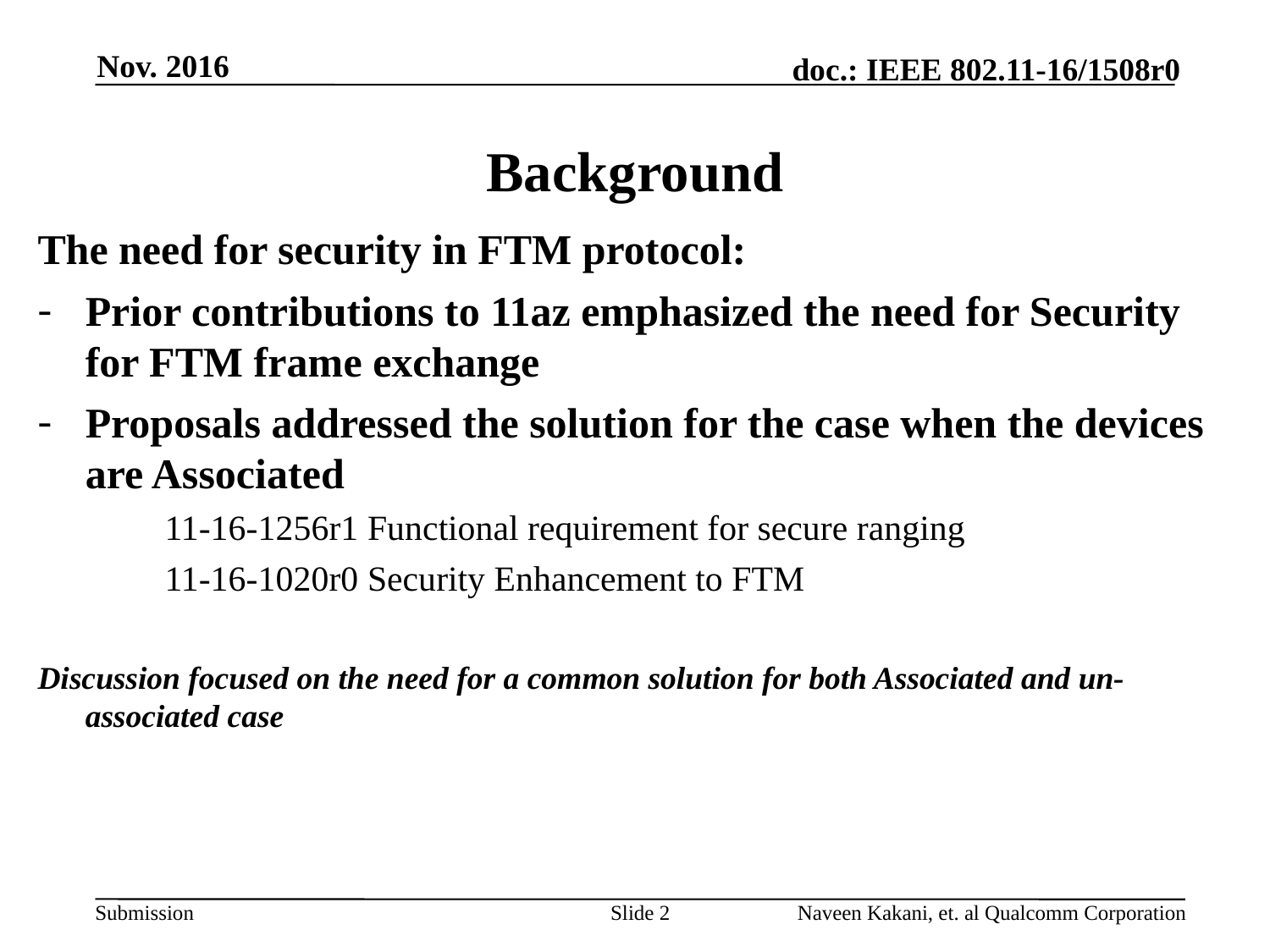

Nov. 2016
# Background
The need for security in FTM protocol:
Prior contributions to 11az emphasized the need for Security for FTM frame exchange
Proposals addressed the solution for the case when the devices are Associated
11-16-1256r1 Functional requirement for secure ranging
11-16-1020r0 Security Enhancement to FTM

Discussion focused on the need for a common solution for both Associated and un-associated case

|  |  |
| --- | --- |
Slide 2
Naveen Kakani, et. al Qualcomm Corporation